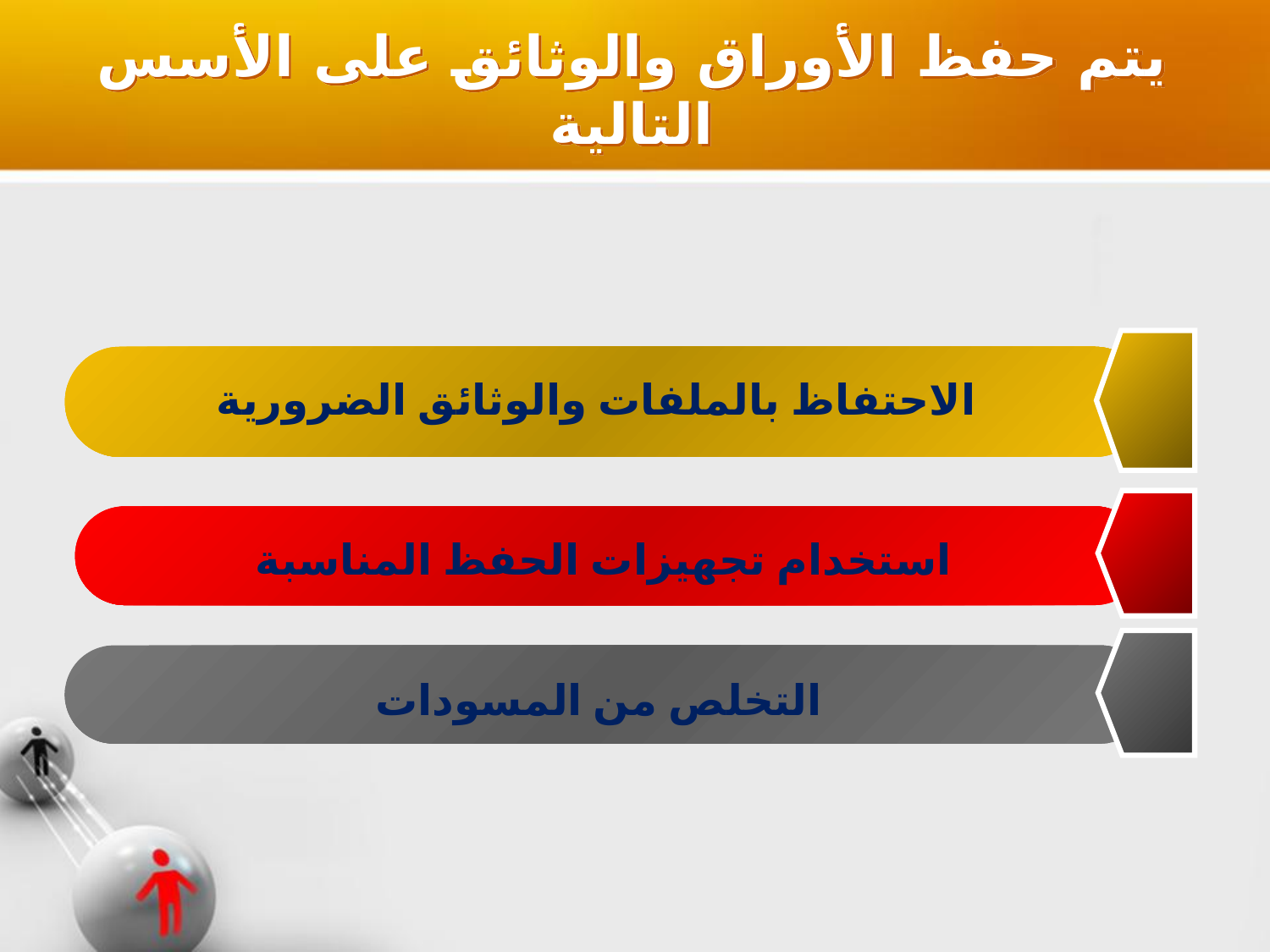

يتم حفظ الأوراق والوثائق على الأسس التالية

الاحتفاظ بالملفات والوثائق الضرورية

استخدام تجهيزات الحفظ المناسبة

التخلص من المسودات